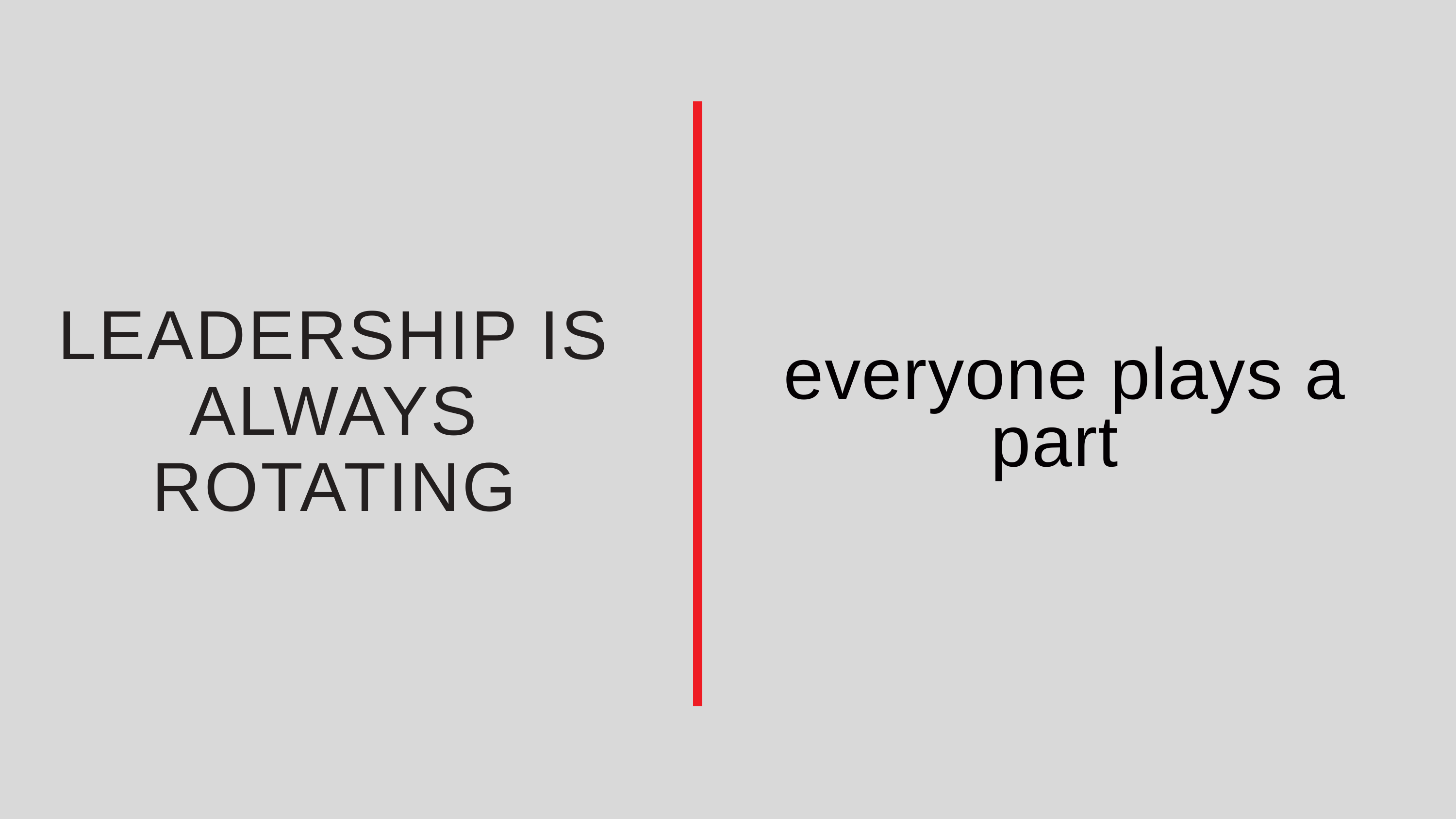

LEADERSHIP IS ALWAYS ROTATING
everyone plays a part